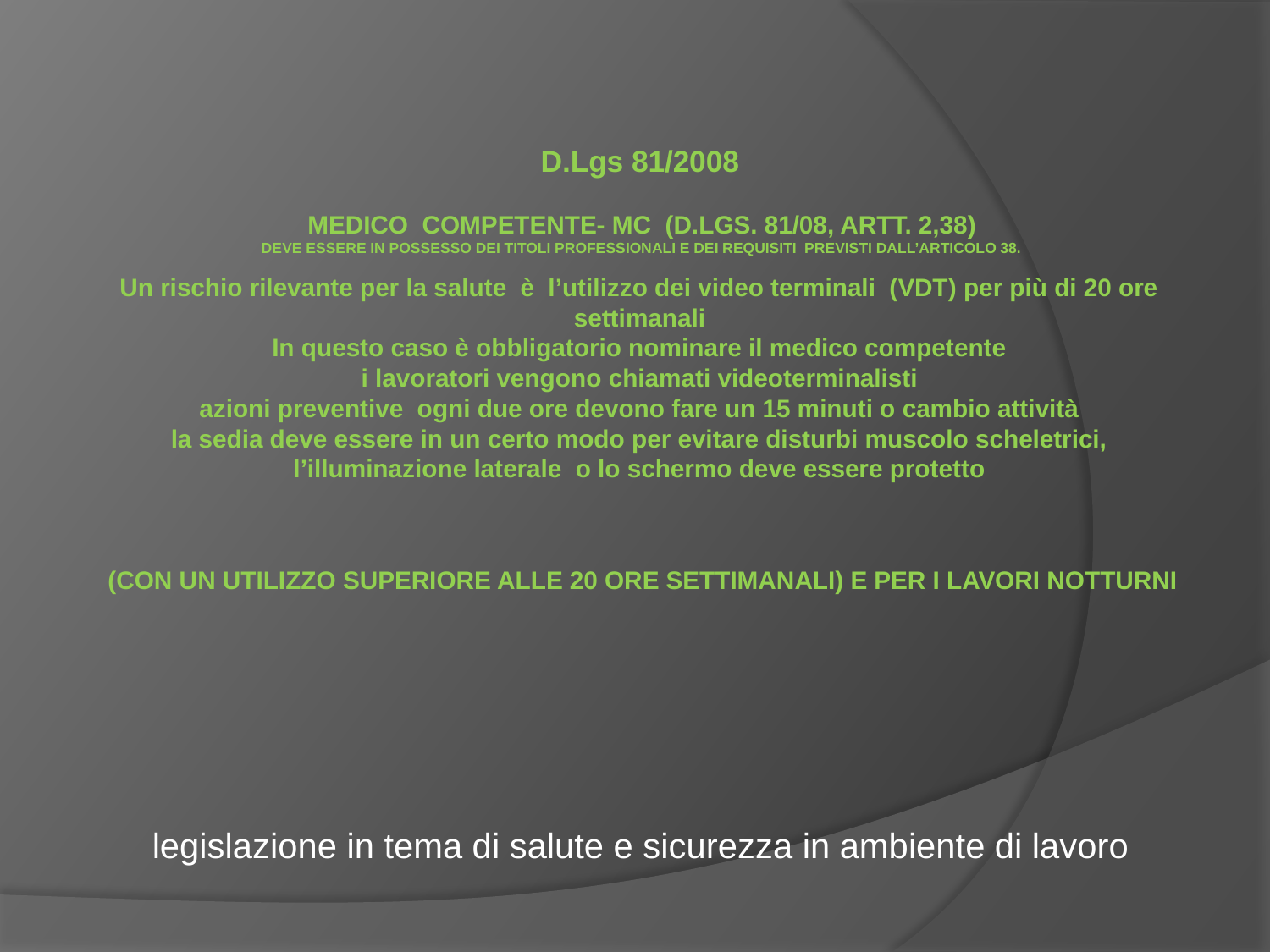

# D.Lgs 81/2008 Medico  competente- MC  (D.Lgs. 81/08, artt. 2,38) Deve essere in possesso dei titoli professionali e dei requisiti  previsti dall’articolo 38. Un rischio rilevante per la salute  è  l’utilizzo dei video terminali  (VDT) per più di 20 ore settimanali In questo caso è obbligatorio nominare il medico competente i lavoratori vengono chiamati videoterminalisti azioni preventive  ogni due ore devono fare un 15 minuti o cambio attività la sedia deve essere in un certo modo per evitare disturbi muscolo scheletrici, l’illuminazione laterale  o lo schermo deve essere protetto (con un utilizzo superiore alle 20 ore settimanali) e per i lavori notturni
legislazione in tema di salute e sicurezza in ambiente di lavoro